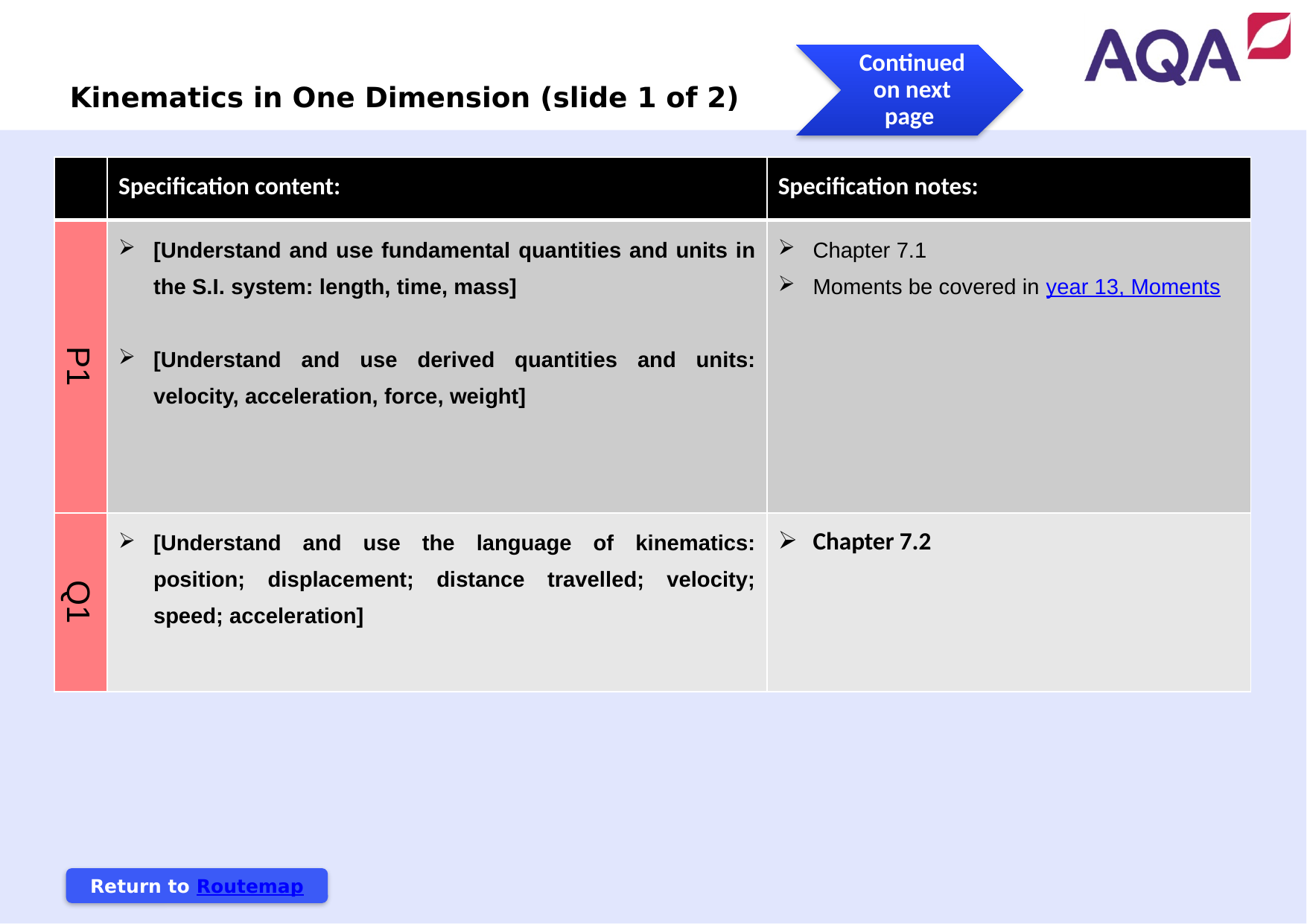

Continued on next page
Kinematics in One Dimension (slide 1 of 2)
|  | Specification content: | Specification notes: |
| --- | --- | --- |
| P1 | [Understand and use fundamental quantities and units in the S.I. system: length, time, mass] [Understand and use derived quantities and units: velocity, acceleration, force, weight] | Chapter 7.1 Moments be covered in year 13, Moments |
| Q1 | [Understand and use the language of kinematics: position; displacement; distance travelled; velocity; speed; acceleration] | Chapter 7.2 |